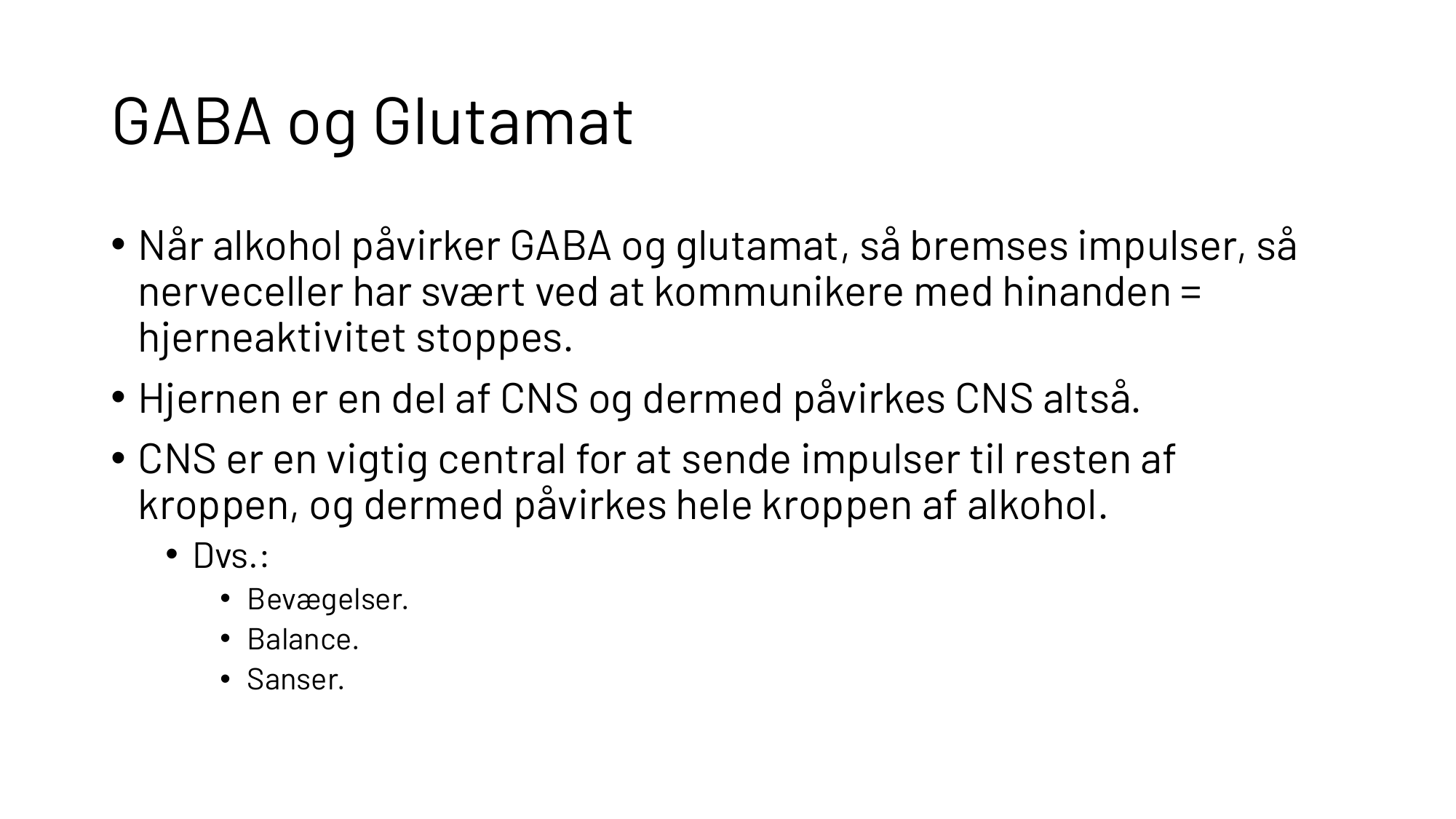

# GABA og Glutamat
Når alkohol påvirker GABA og glutamat, så bremses impulser, så nerveceller har svært ved at kommunikere med hinanden = hjerneaktivitet stoppes.
Hjernen er en del af CNS og dermed påvirkes CNS altså.
CNS er en vigtig central for at sende impulser til resten af kroppen, og dermed påvirkes hele kroppen af alkohol.
Dvs.:
Bevægelser.
Balance.
Sanser.